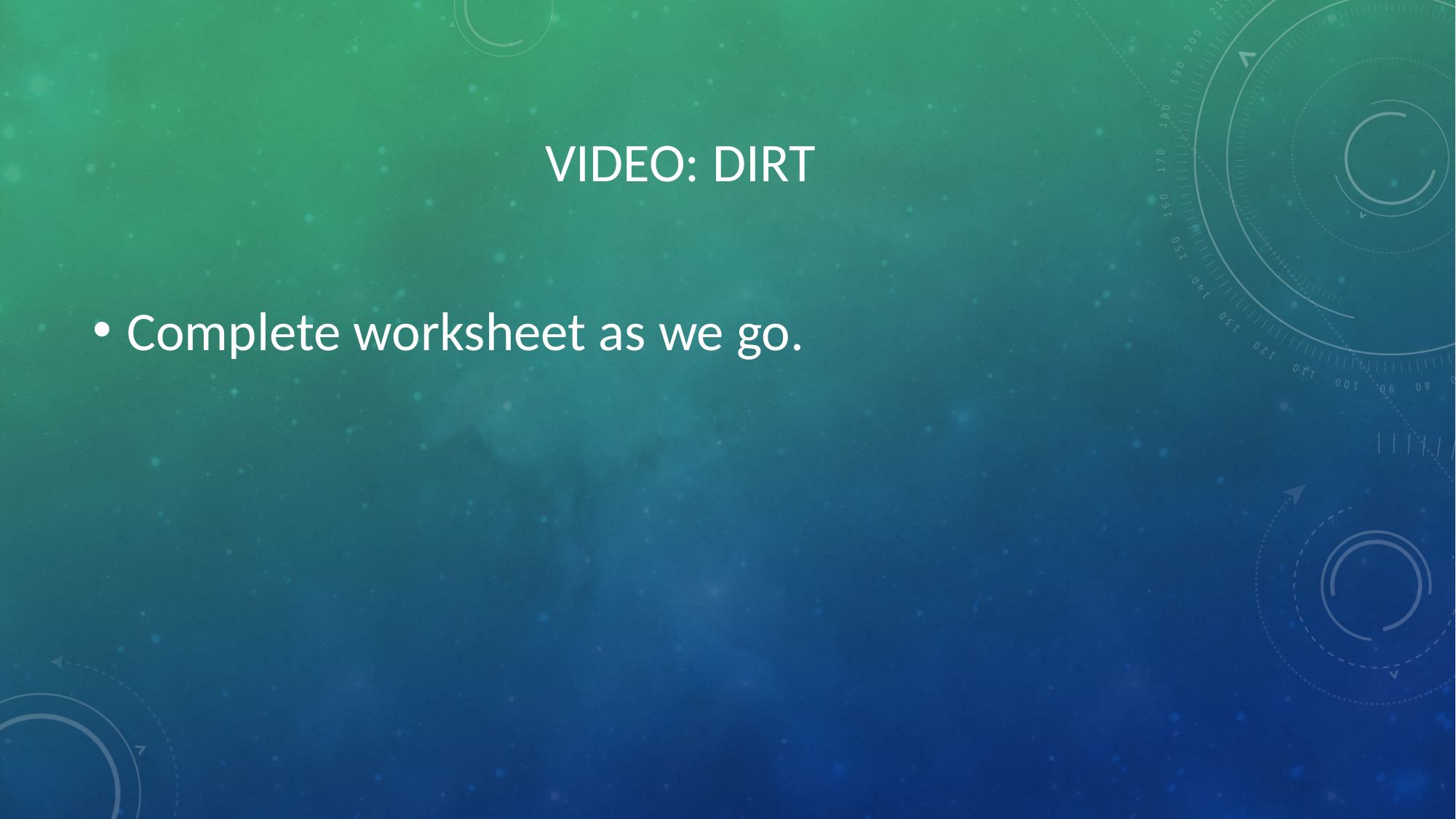

# Video: Dirt
Complete worksheet as we go.